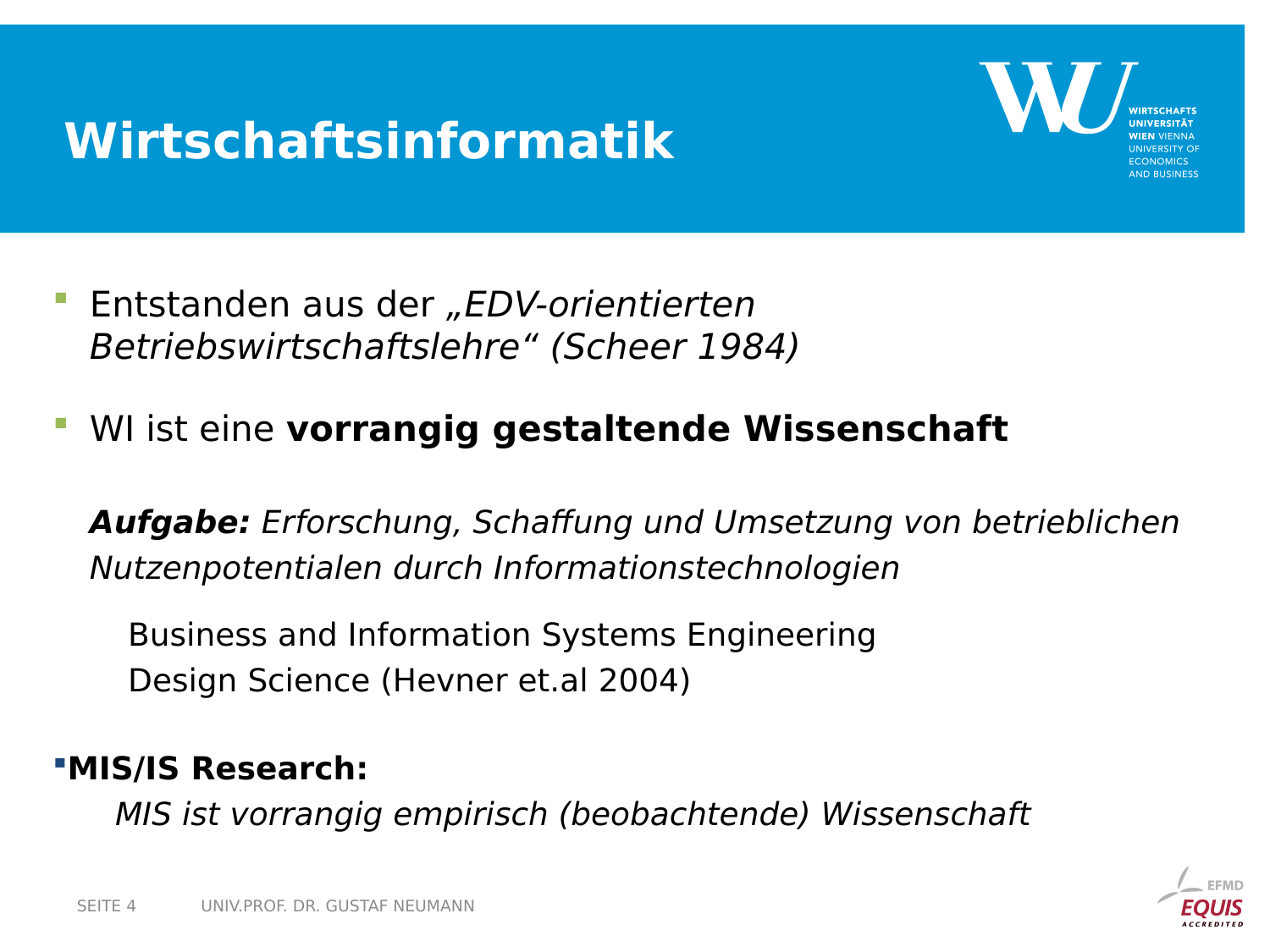

# Wirtschaftsinformatik
Entstanden aus der „EDV-orientierten Betriebswirtschaftslehre“ (Scheer 1984)
WI ist eine vorrangig gestaltende Wissenschaft
Aufgabe: Erforschung, Schaffung und Umsetzung von betrieblichen Nutzenpotentialen durch Informationstechnologien
	Business and Information Systems Engineering
Design Science (Hevner et.al 2004)
MIS/IS Research:
     MIS ist vorrangig empirisch (beobachtende) Wissenschaft
Seite 4
Univ.Prof. Dr. Gustaf Neumann